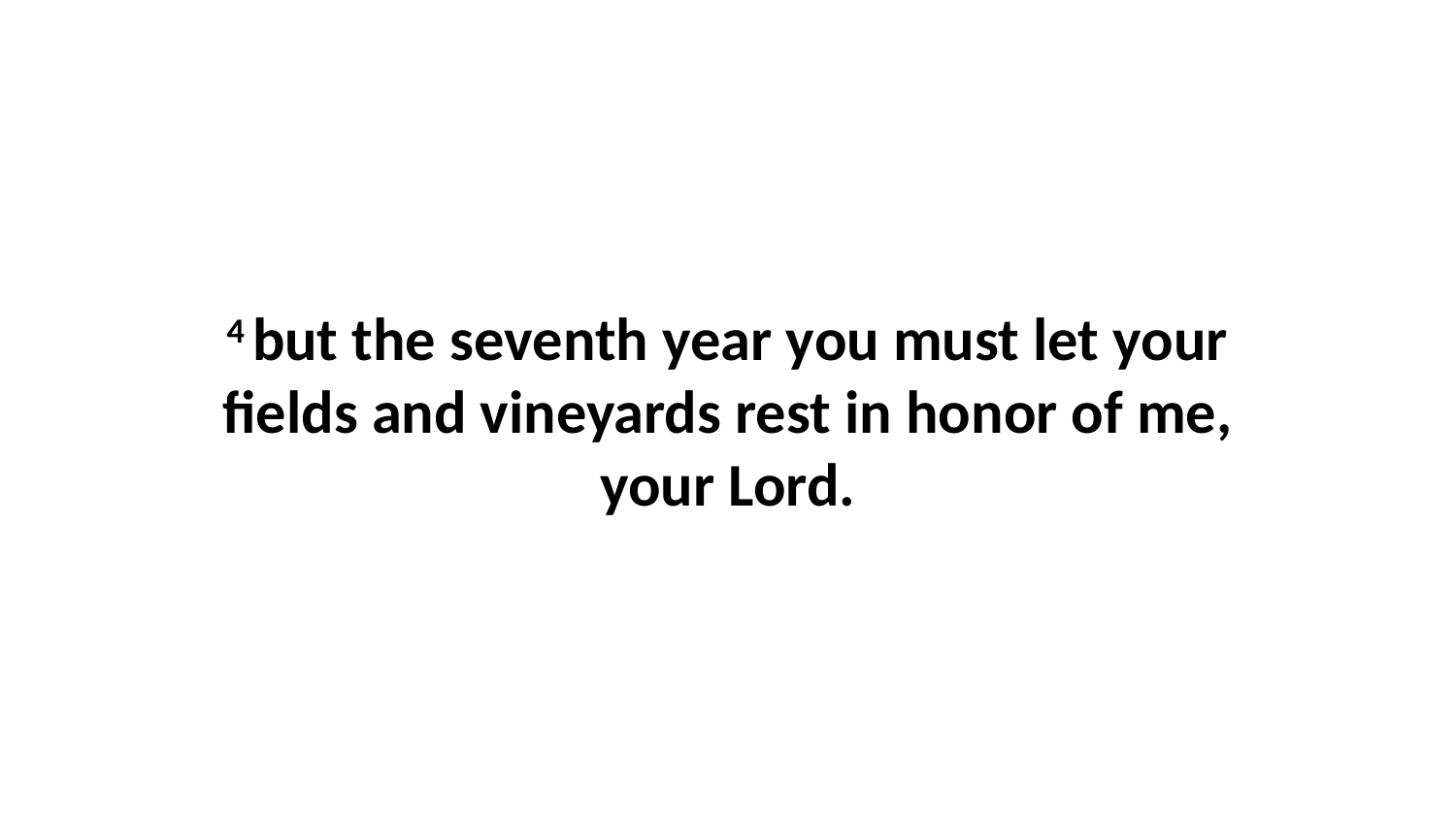

4 but the seventh year you must let your fields and vineyards rest in honor of me, your Lord.